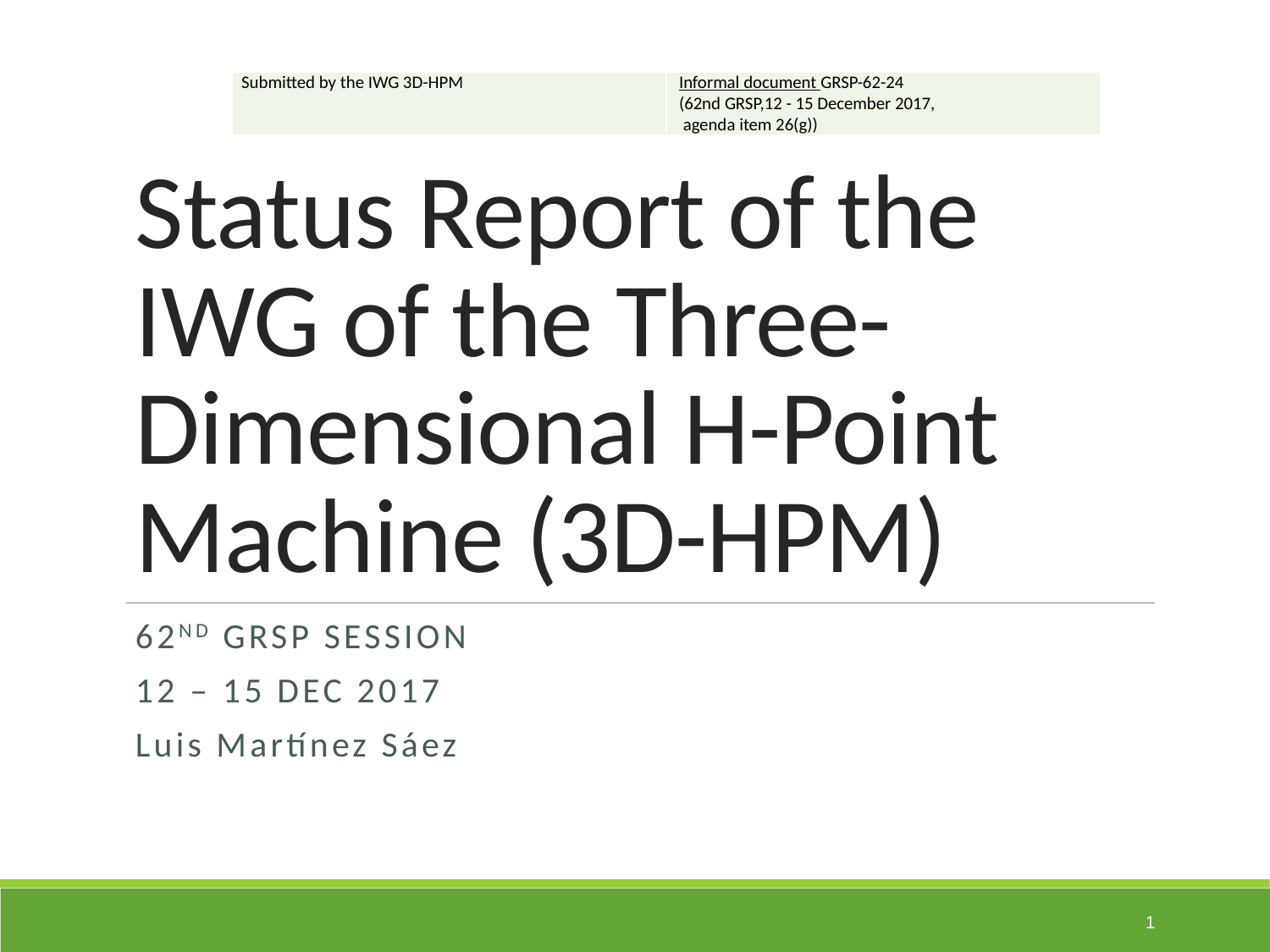

| Submitted by the IWG 3D-HPM | Informal document GRSP-62-24 (62nd GRSP,12 - 15 December 2017, agenda item 26(g)) |
| --- | --- |
# Status Report of the IWG of the Three-Dimensional H-Point Machine (3D-HPM)
62ND GRSP SESSION
12 – 15 DEC 2017
Luis Martínez Sáez
1